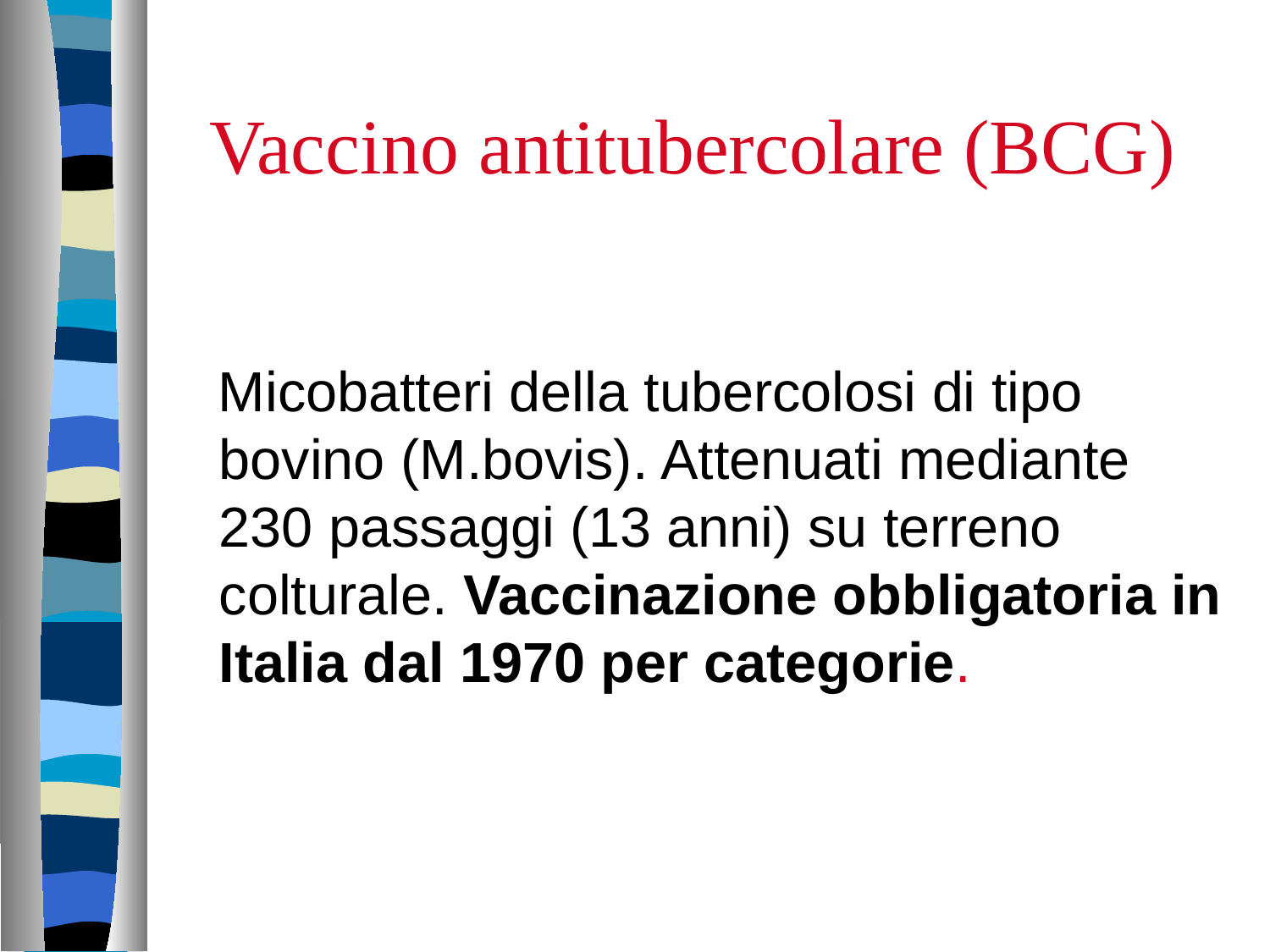

# Vaccino antitubercolare (BCG)
   Micobatteri della tubercolosi di tipo bovino (M.bovis). Attenuati mediante 230 passaggi (13 anni) su terreno colturale. Vaccinazione obbligatoria in Italia dal 1970 per categorie.